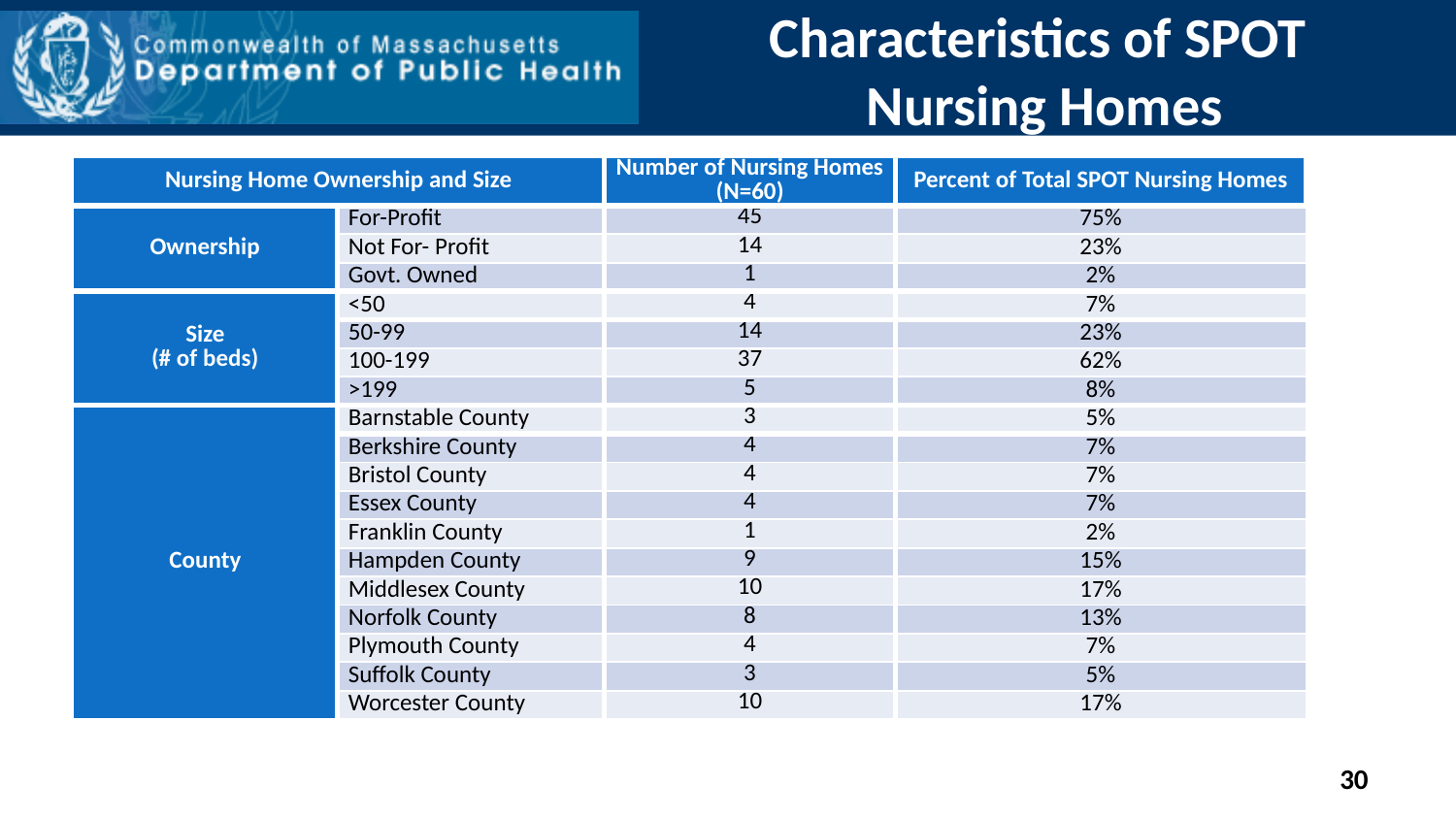

# Characteristics of SPOT Nursing Homes
| Nursing Home Ownership and Size |  | Number of Nursing Homes (N=60) | Percent of Total SPOT Nursing Homes |
| --- | --- | --- | --- |
| Ownership | For-Profit | 45 | 75% |
|  | Not For- Profit | 14 | 23% |
|  | Govt. Owned | 1 | 2% |
| Size (# of beds) | <50 | 4 | 7% |
|  | 50-99 | 14 | 23% |
|  | 100-199 | 37 | 62% |
|  | >199 | 5 | 8% |
| County | Barnstable County | 3 | 5% |
|  | Berkshire County | 4 | 7% |
|  | Bristol County | 4 | 7% |
|  | Essex County | 4 | 7% |
|  | Franklin County | 1 | 2% |
|  | Hampden County | 9 | 15% |
|  | Middlesex County | 10 | 17% |
|  | Norfolk County | 8 | 13% |
|  | Plymouth County | 4 | 7% |
|  | Suffolk County | 3 | 5% |
|  | Worcester County | 10 | 17% |
30